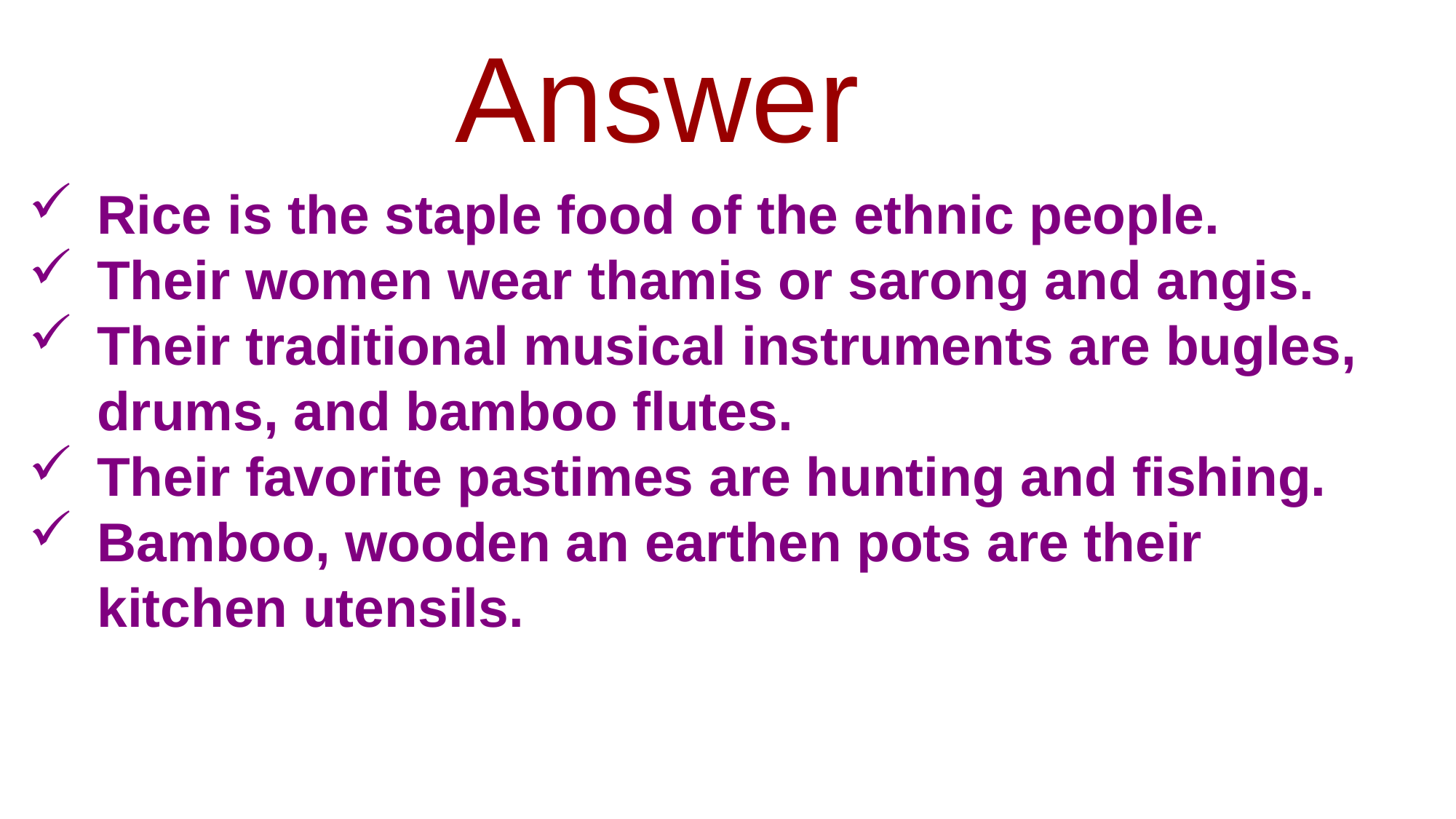

Answer
Rice is the staple food of the ethnic people.
Their women wear thamis or sarong and angis.
Their traditional musical instruments are bugles, drums, and bamboo flutes.
Their favorite pastimes are hunting and fishing.
Bamboo, wooden an earthen pots are their kitchen utensils.